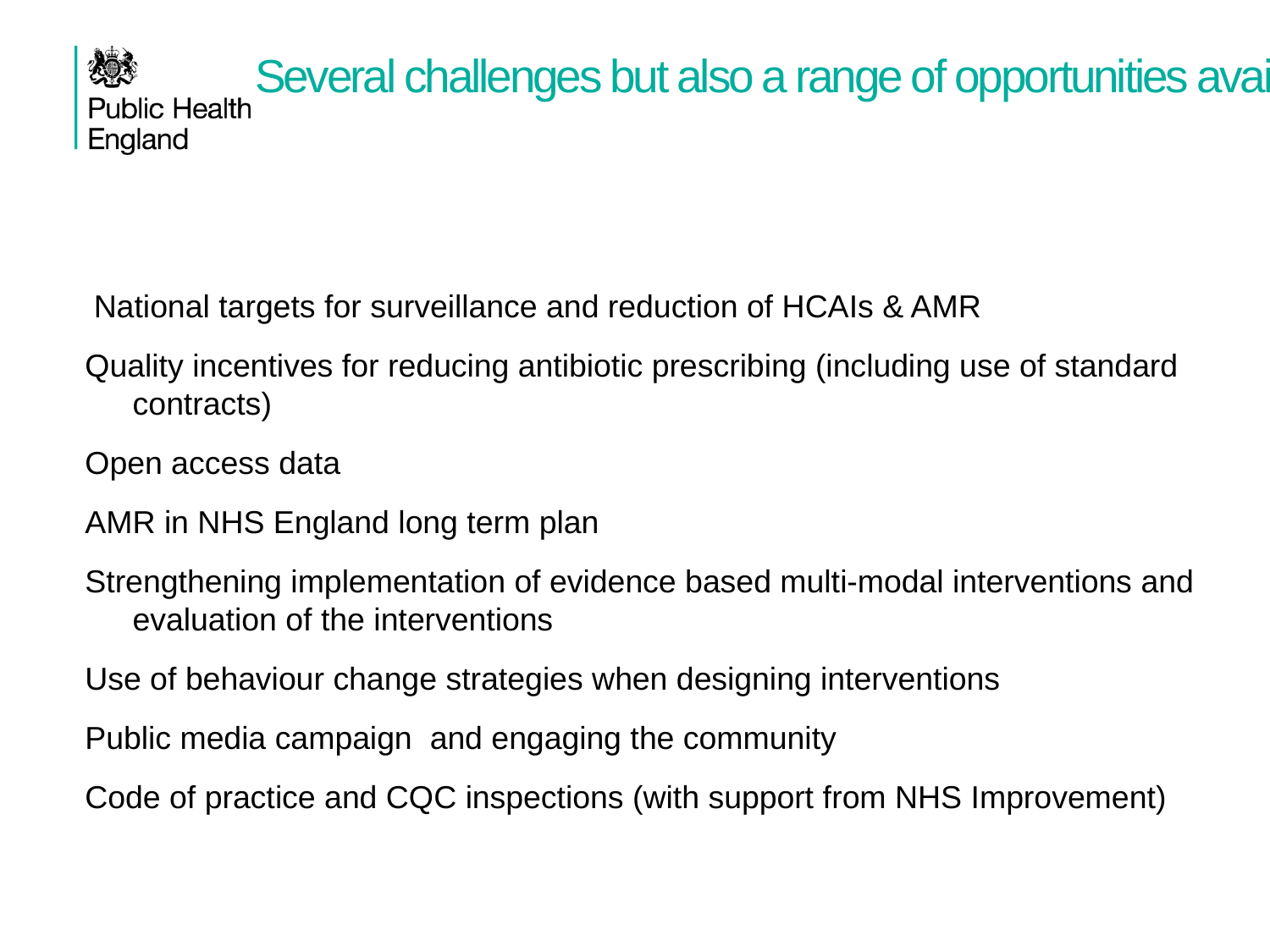

# Several challenges but also a range of opportunities available:
 National targets for surveillance and reduction of HCAIs & AMR
Quality incentives for reducing antibiotic prescribing (including use of standard contracts)
Open access data
AMR in NHS England long term plan
Strengthening implementation of evidence based multi-modal interventions and evaluation of the interventions
Use of behaviour change strategies when designing interventions
Public media campaign  and engaging the community
Code of practice and CQC inspections (with support from NHS Improvement)

AMR Local Indicator